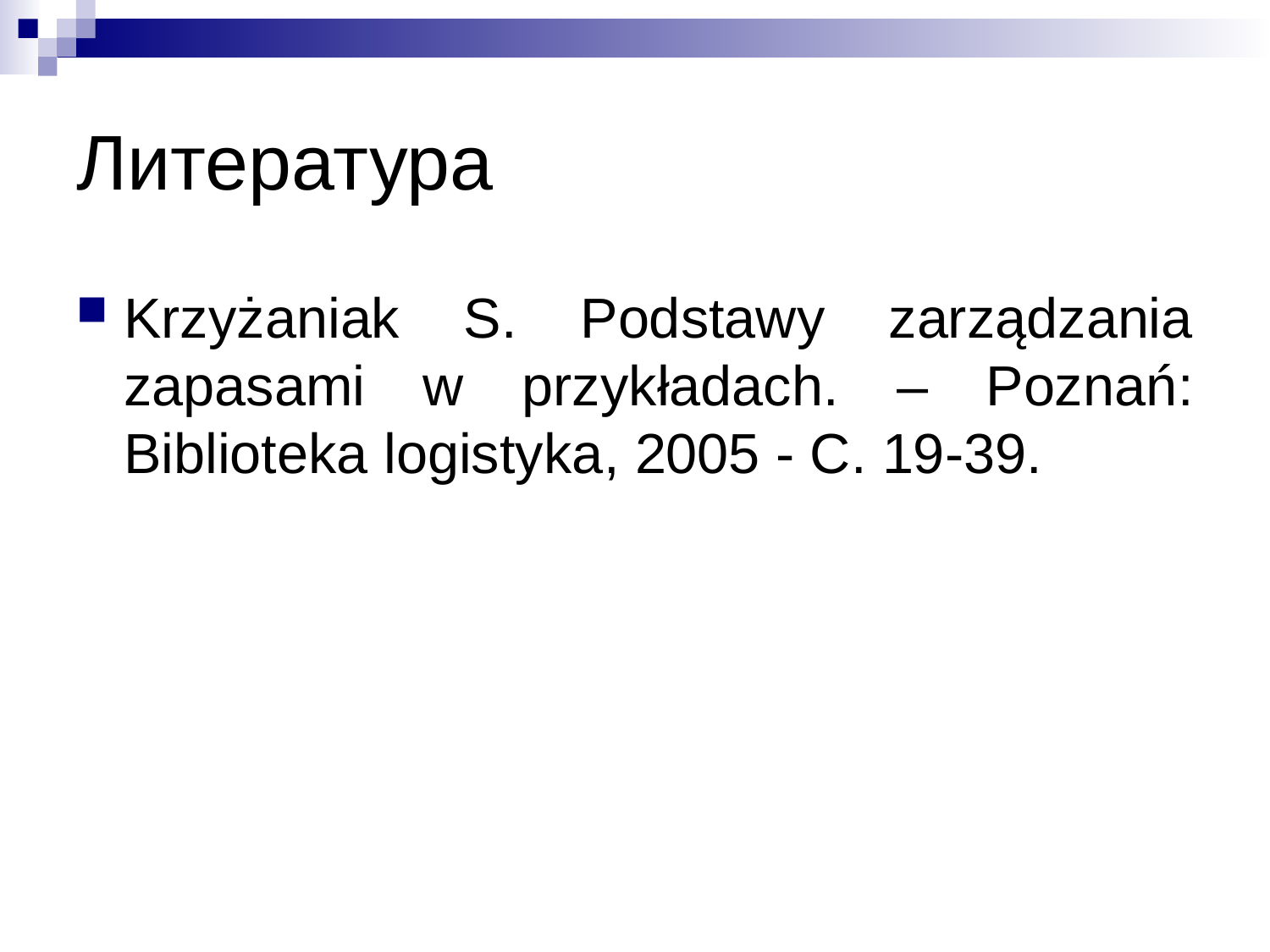

# Литература
Krzyżaniak S. Podstawy zarządzania zapasami w przykładach. – Poznań: Biblioteka logistyka, 2005 - C. 19-39.